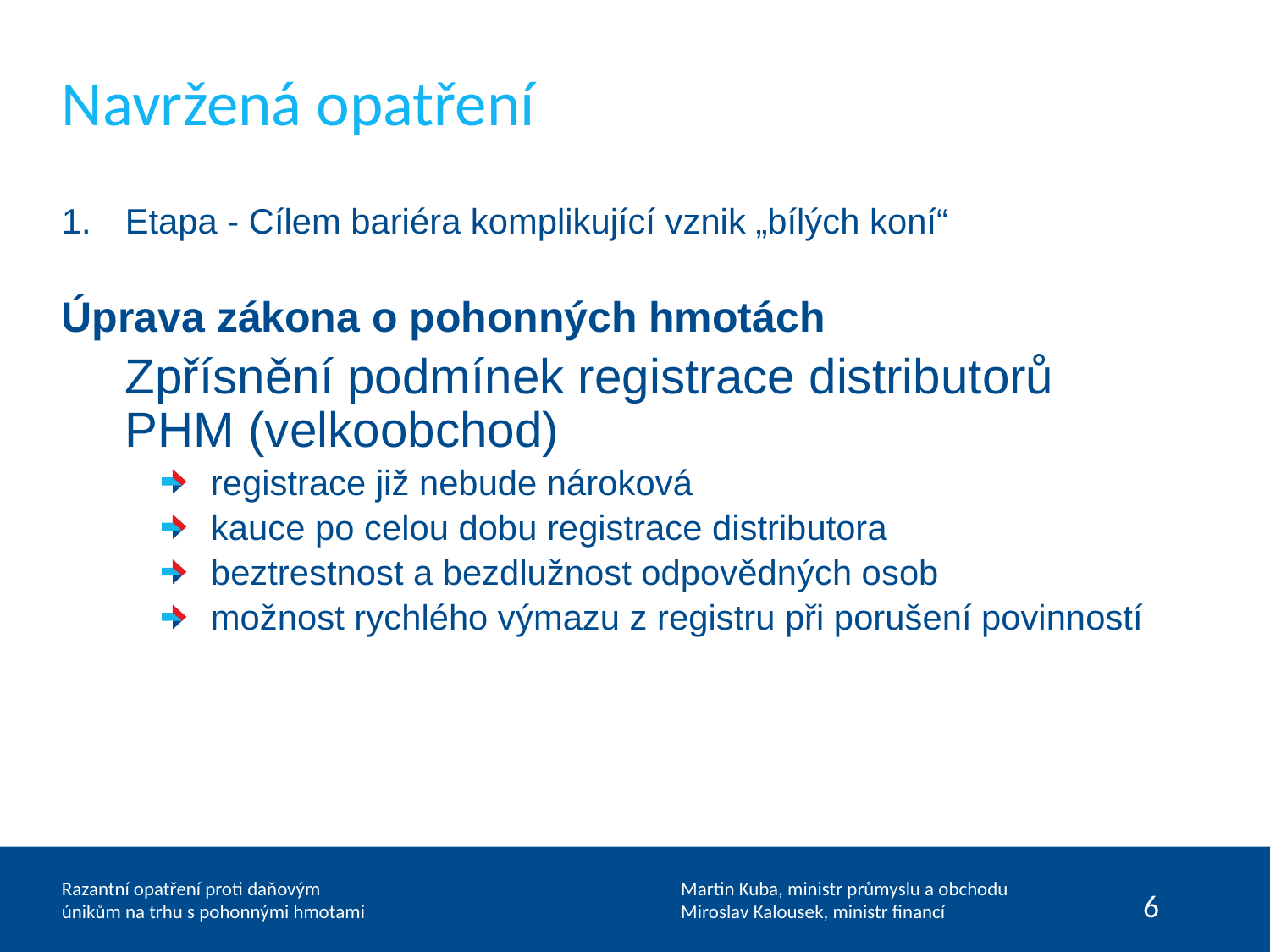

# Navržená opatření
Etapa - Cílem bariéra komplikující vznik „bílých koní“

Úprava zákona o pohonných hmotách
	Zpřísnění podmínek registrace distributorů PHM (velkoobchod)
registrace již nebude nároková
kauce po celou dobu registrace distributora
beztrestnost a bezdlužnost odpovědných osob
možnost rychlého výmazu z registru při porušení povinností